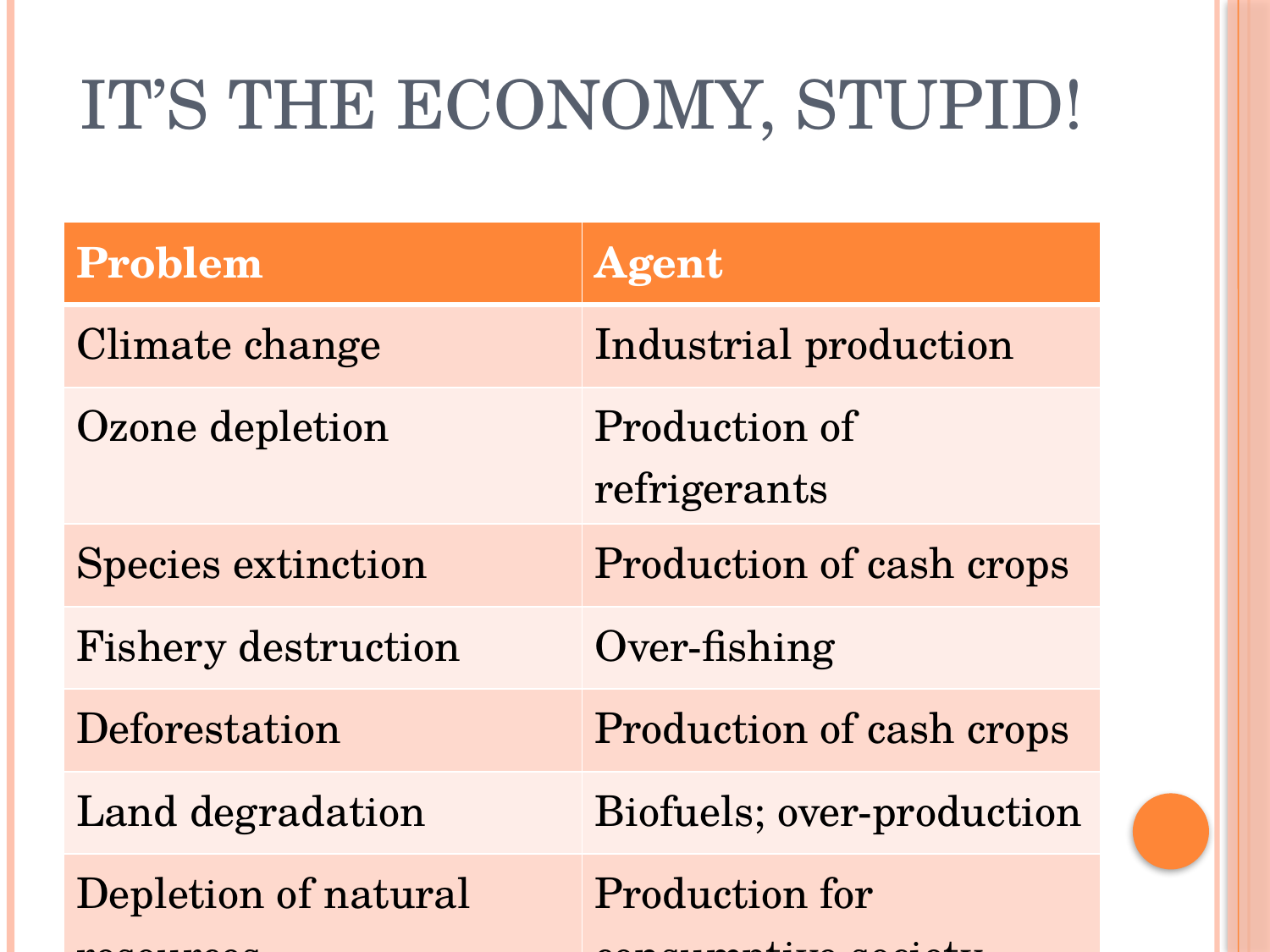

# It’s the Economy, Stupid!
| Problem | Agent |
| --- | --- |
| Climate change | Industrial production |
| Ozone depletion | Production of refrigerants |
| Species extinction | Production of cash crops |
| Fishery destruction | Over-fishing |
| Deforestation | Production of cash crops |
| Land degradation | Biofuels; over-production |
| Depletion of natural resources | Production for consumptive society |